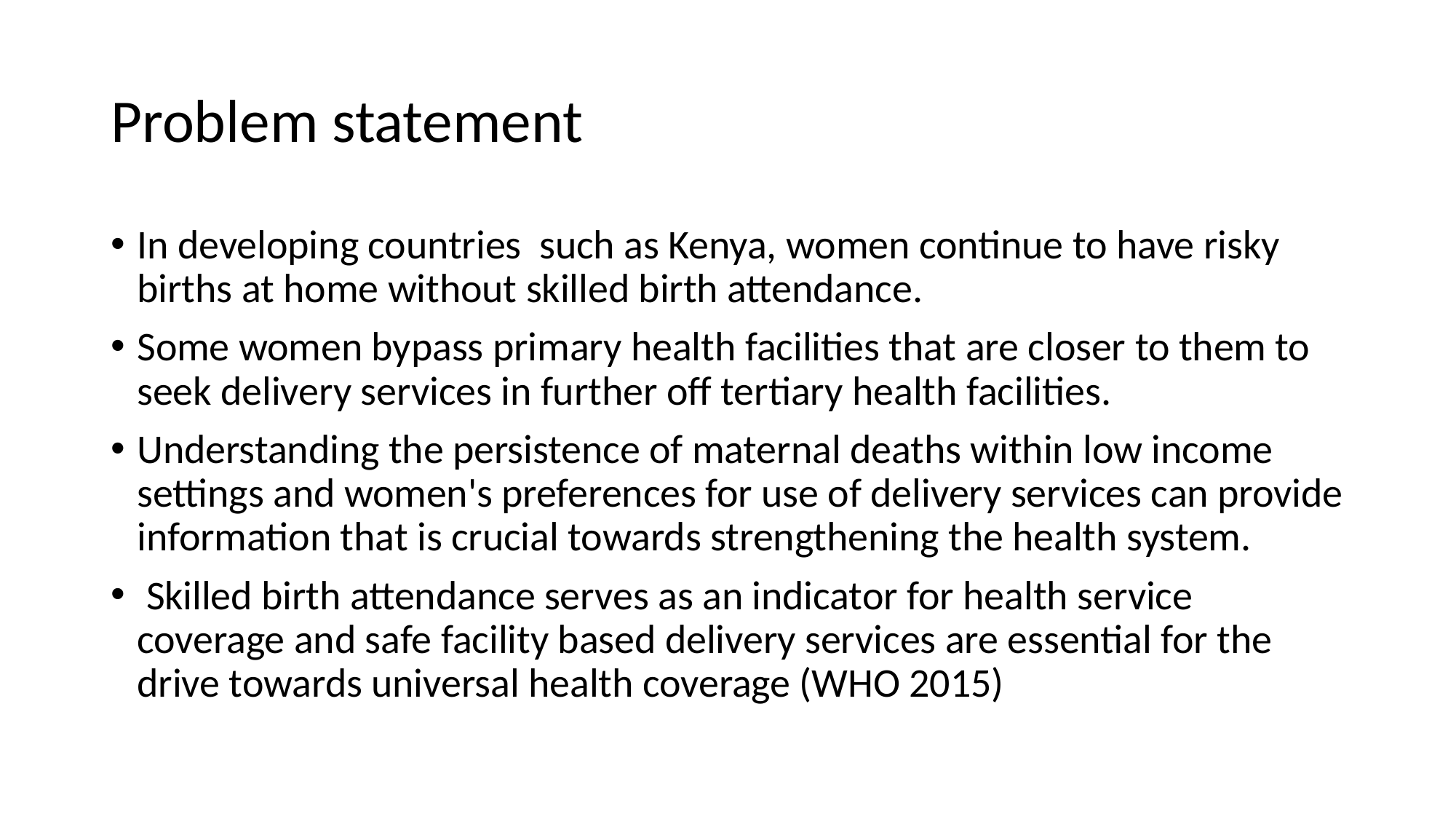

# Problem statement
In developing countries  such as Kenya, women continue to have risky births at home without skilled birth attendance.
Some women bypass primary health facilities that are closer to them to seek delivery services in further off tertiary health facilities.
Understanding the persistence of maternal deaths within low income settings and women's preferences for use of delivery services can provide information that is crucial towards strengthening the health system.
 Skilled birth attendance serves as an indicator for health service coverage and safe facility based delivery services are essential for the drive towards universal health coverage (WHO 2015)